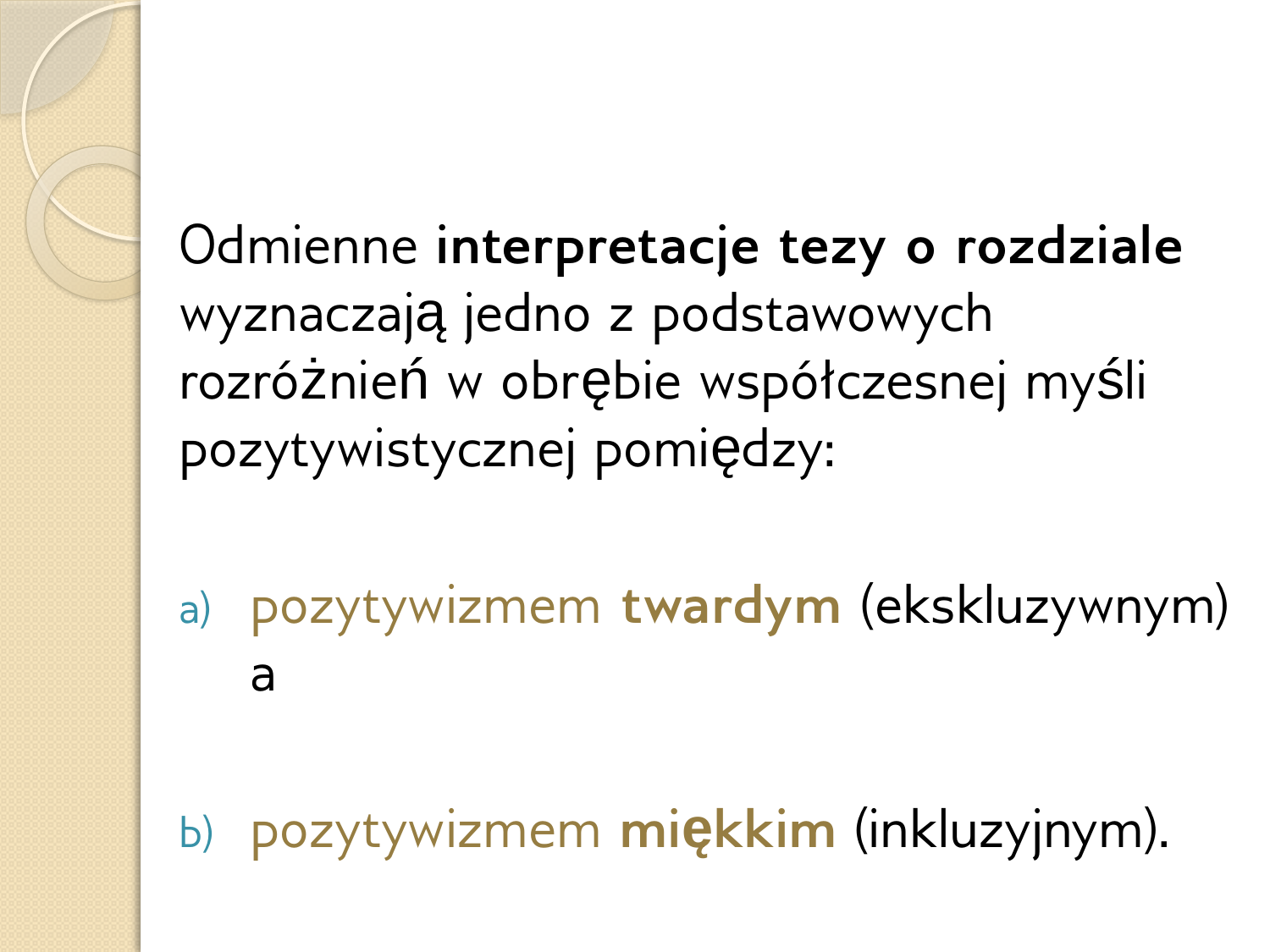

#
Odmienne interpretacje tezy o rozdziale wyznaczają jedno z podstawowych rozróżnień w obrębie współczesnej myśli pozytywistycznej pomiędzy:

pozytywizmem twardym (ekskluzywnym) a

pozytywizmem miękkim (inkluzyjnym).